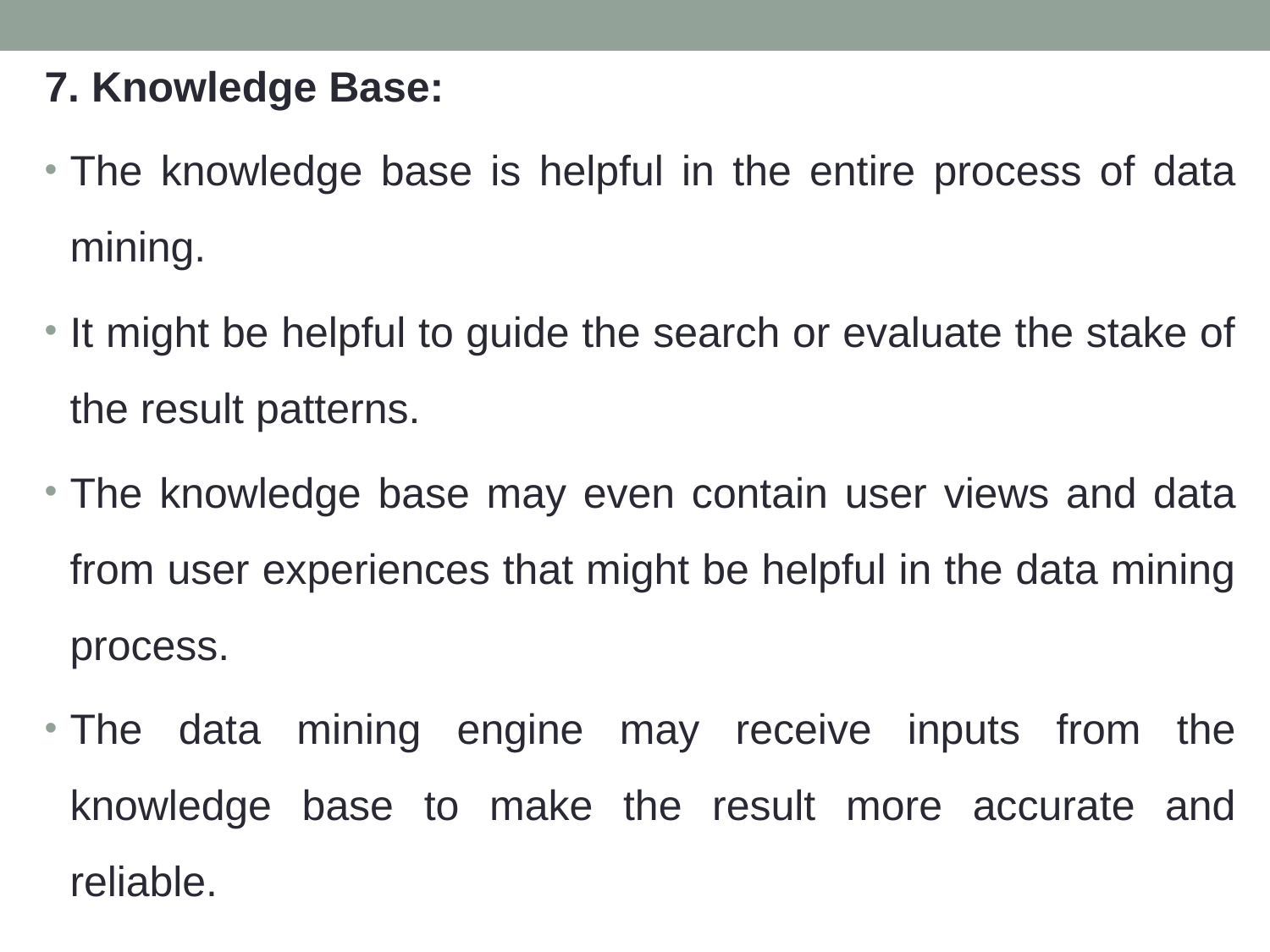

7. Knowledge Base:
The knowledge base is helpful in the entire process of data mining.
It might be helpful to guide the search or evaluate the stake of the result patterns.
The knowledge base may even contain user views and data from user experiences that might be helpful in the data mining process.
The data mining engine may receive inputs from the knowledge base to make the result more accurate and reliable.